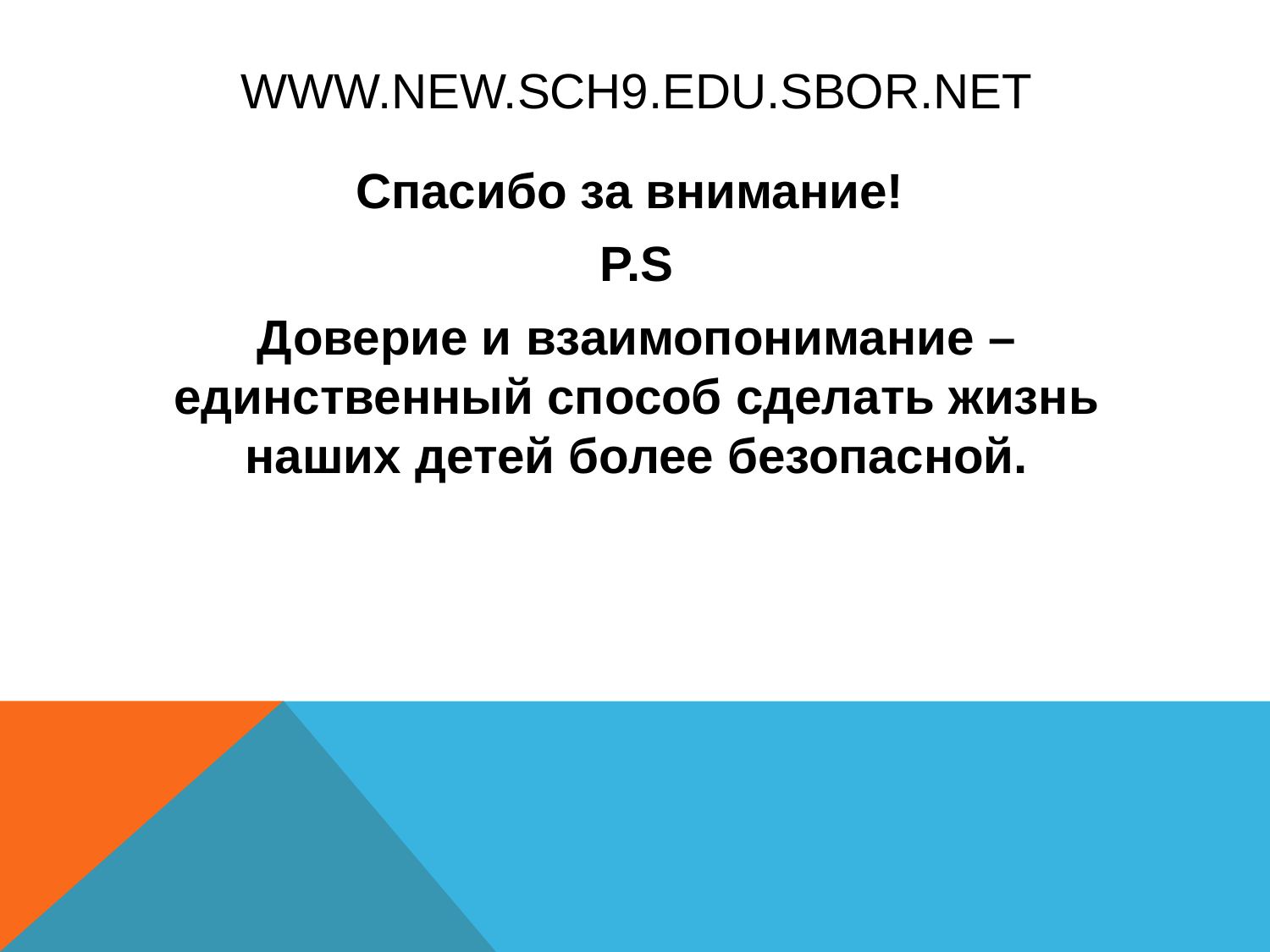

# www.new.sch9.edu.sbor.net
Спасибо за внимание!
P.S
Доверие и взаимопонимание –единственный способ сделать жизнь наших детей более безопасной.